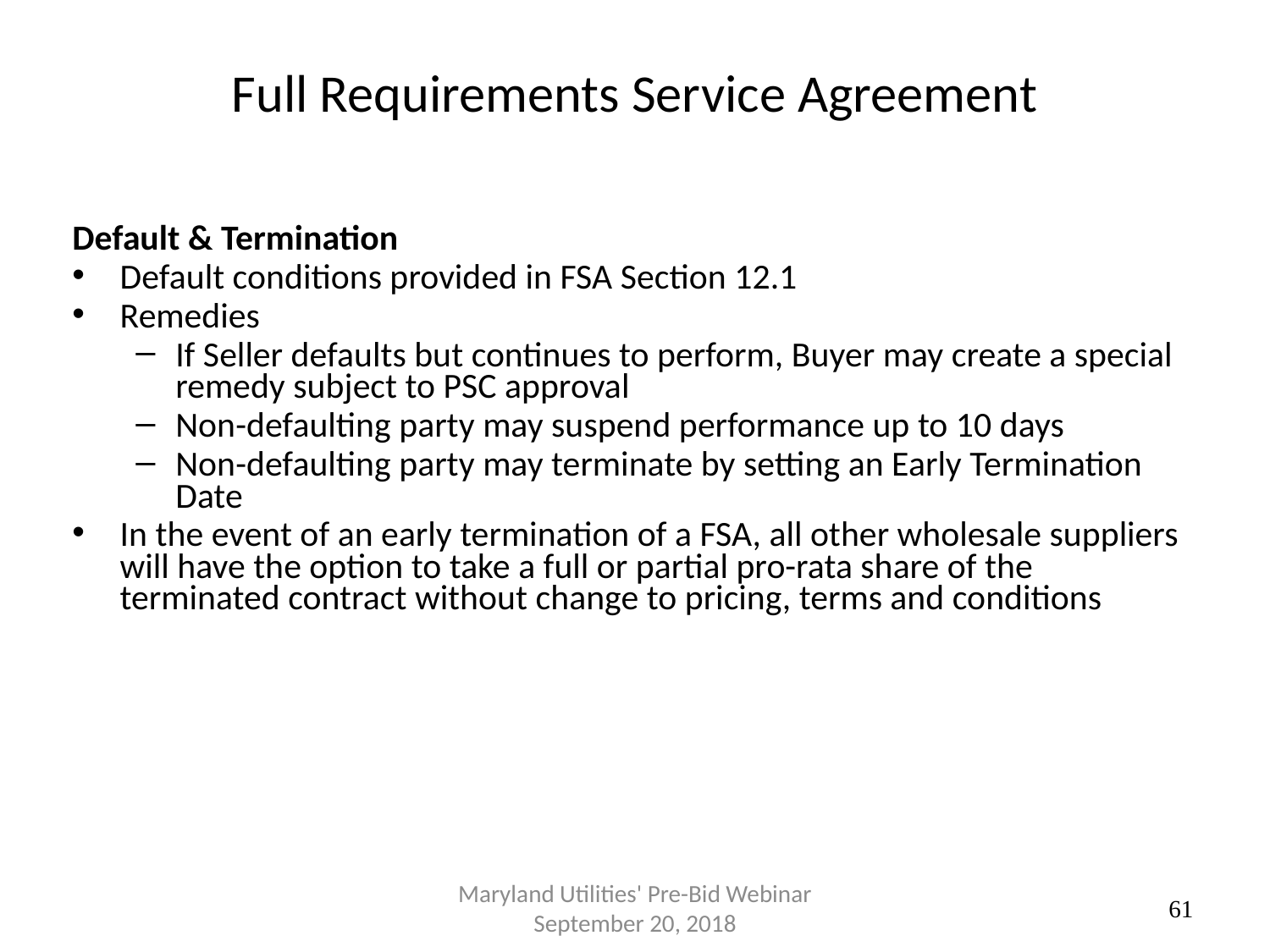

# Full Requirements Service Agreement
Default & Termination
Default conditions provided in FSA Section 12.1
Remedies
If Seller defaults but continues to perform, Buyer may create a special remedy subject to PSC approval
Non-defaulting party may suspend performance up to 10 days
Non-defaulting party may terminate by setting an Early Termination Date
In the event of an early termination of a FSA, all other wholesale suppliers will have the option to take a full or partial pro-rata share of the terminated contract without change to pricing, terms and conditions
Maryland Utilities' Pre-Bid Webinar September 20, 2018
61